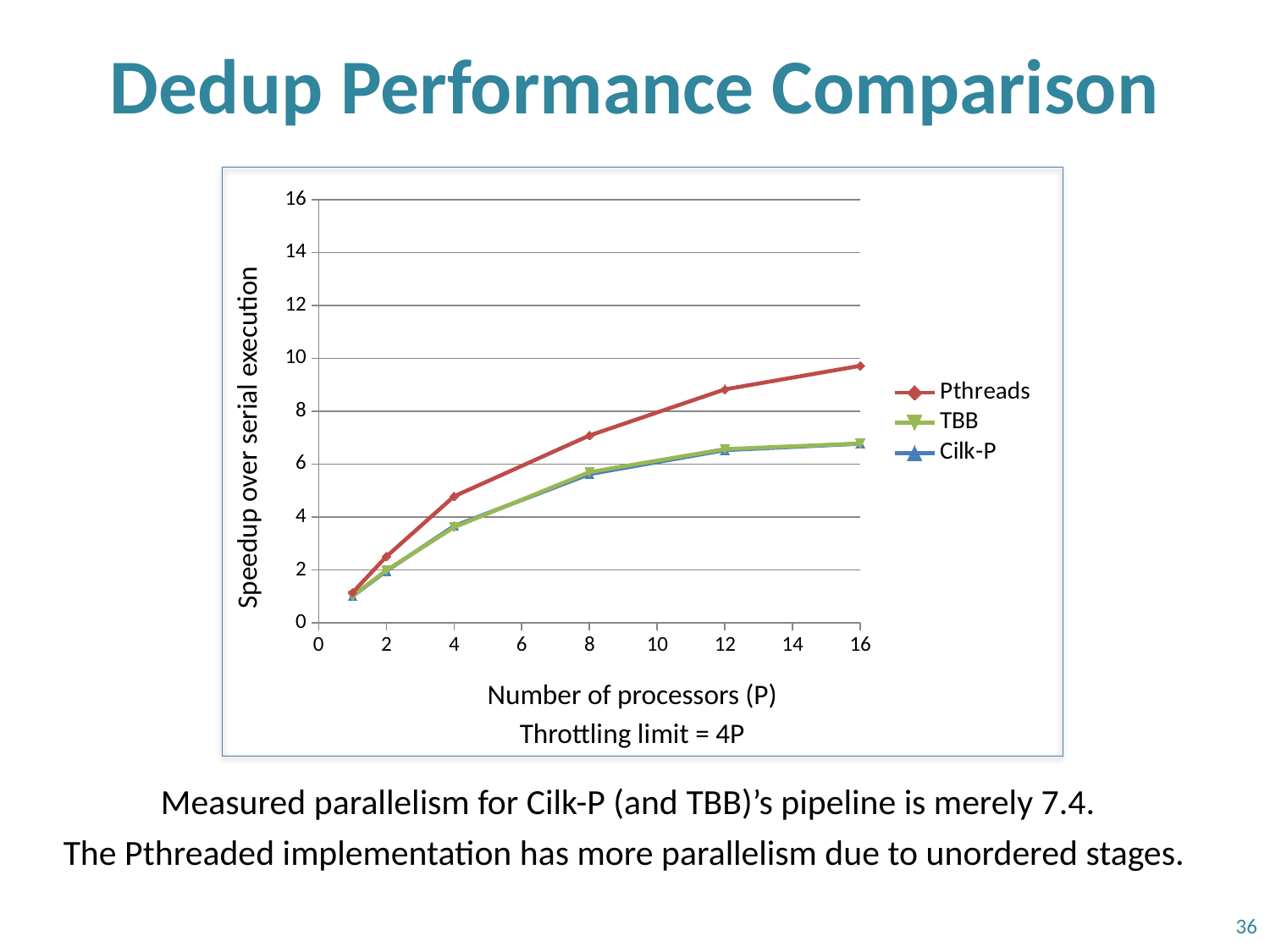

# Dedup Performance Comparison

### Chart

| Category | Pthreads | TBB | Cilk-P |
|---|---|---|---|
Speedup over serial execution
Number of processors (P)
Throttling limit = 4P
Measured parallelism for Cilk-P (and TBB)’s pipeline is merely 7.4.
The Pthreaded implementation has more parallelism due to unordered stages.
36